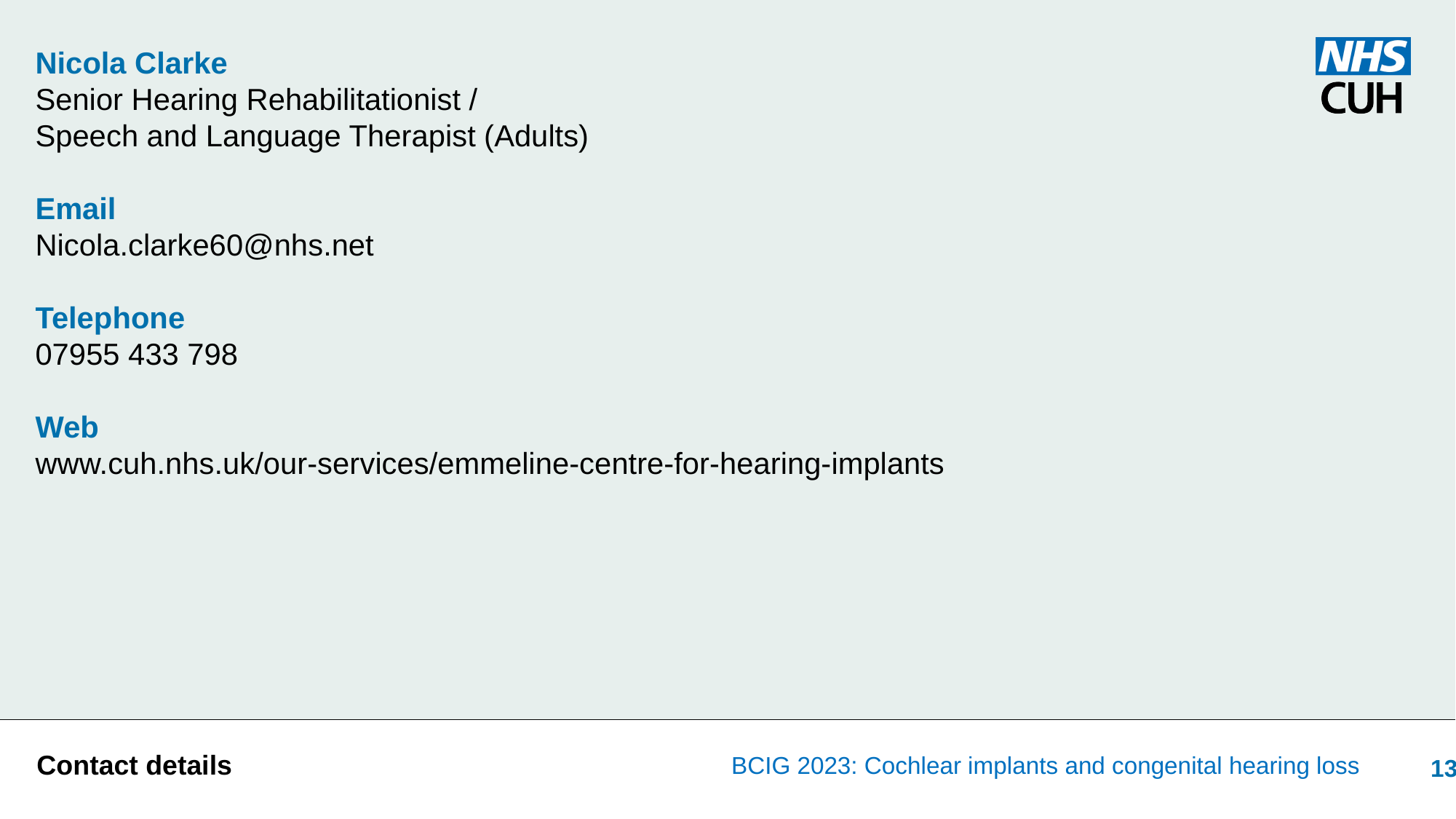

Nicola Clarke
Senior Hearing Rehabilitationist /
Speech and Language Therapist (Adults)
Email
Nicola.clarke60@nhs.net

Telephone
07955 433 798

Web
www.cuh.nhs.uk/our-services/emmeline-centre-for-hearing-implants
BCIG 2023: Cochlear implants and congenital hearing loss